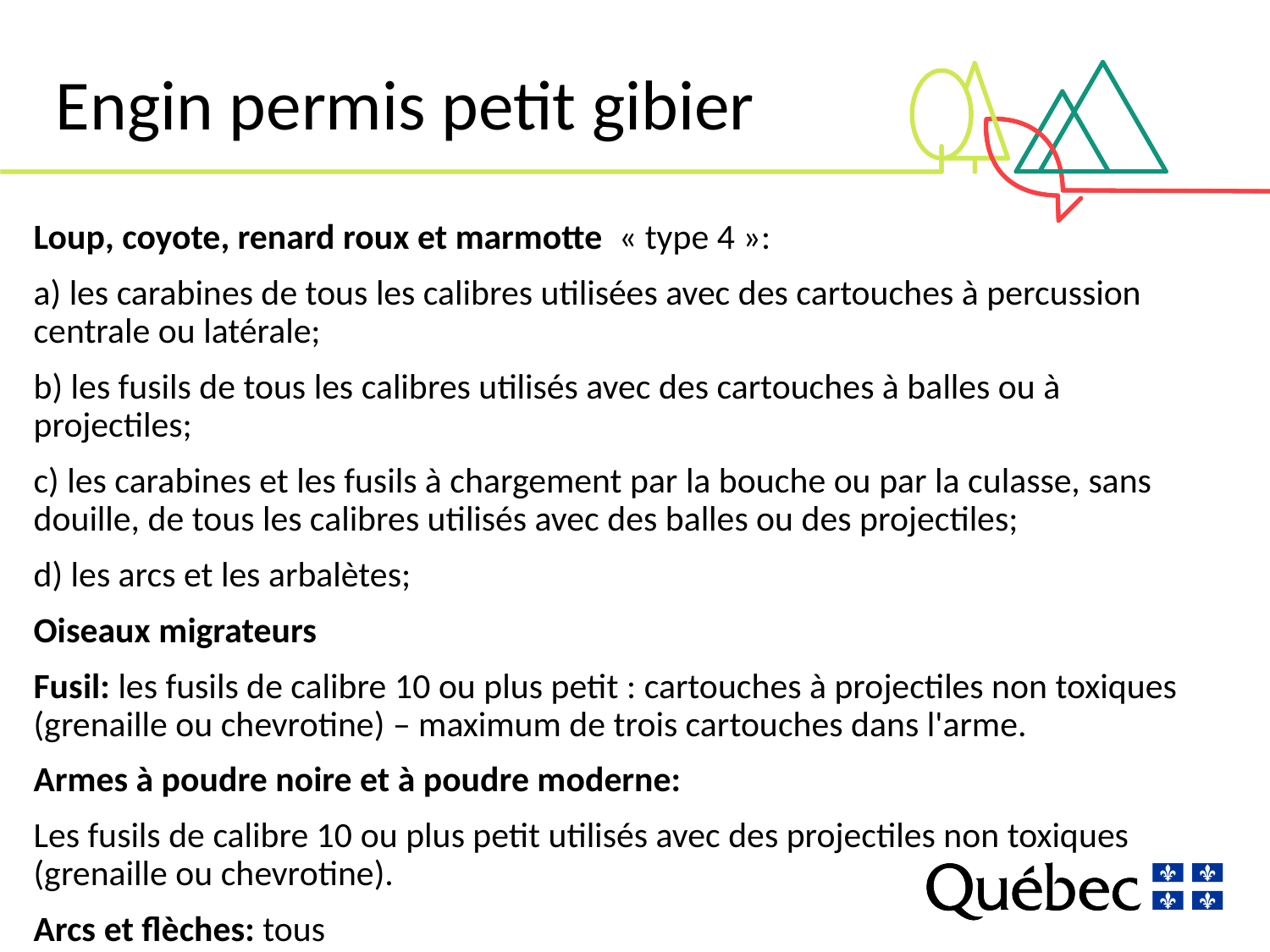

# Engin permis petit gibier
Loup, coyote, renard roux et marmotte  « type 4 »:
a) les carabines de tous les calibres utilisées avec des cartouches à percussion centrale ou latérale;
b) les fusils de tous les calibres utilisés avec des cartouches à balles ou à projectiles;
c) les carabines et les fusils à chargement par la bouche ou par la culasse, sans douille, de tous les calibres utilisés avec des balles ou des projectiles;
d) les arcs et les arbalètes;
Oiseaux migrateurs
Fusil: les fusils de calibre 10 ou plus petit : cartouches à projectiles non toxiques (grenaille ou chevrotine) – maximum de trois cartouches dans l'arme.
Armes à poudre noire et à poudre moderne:
Les fusils de calibre 10 ou plus petit utilisés avec des projectiles non toxiques (grenaille ou chevrotine).
Arcs et flèches: tous